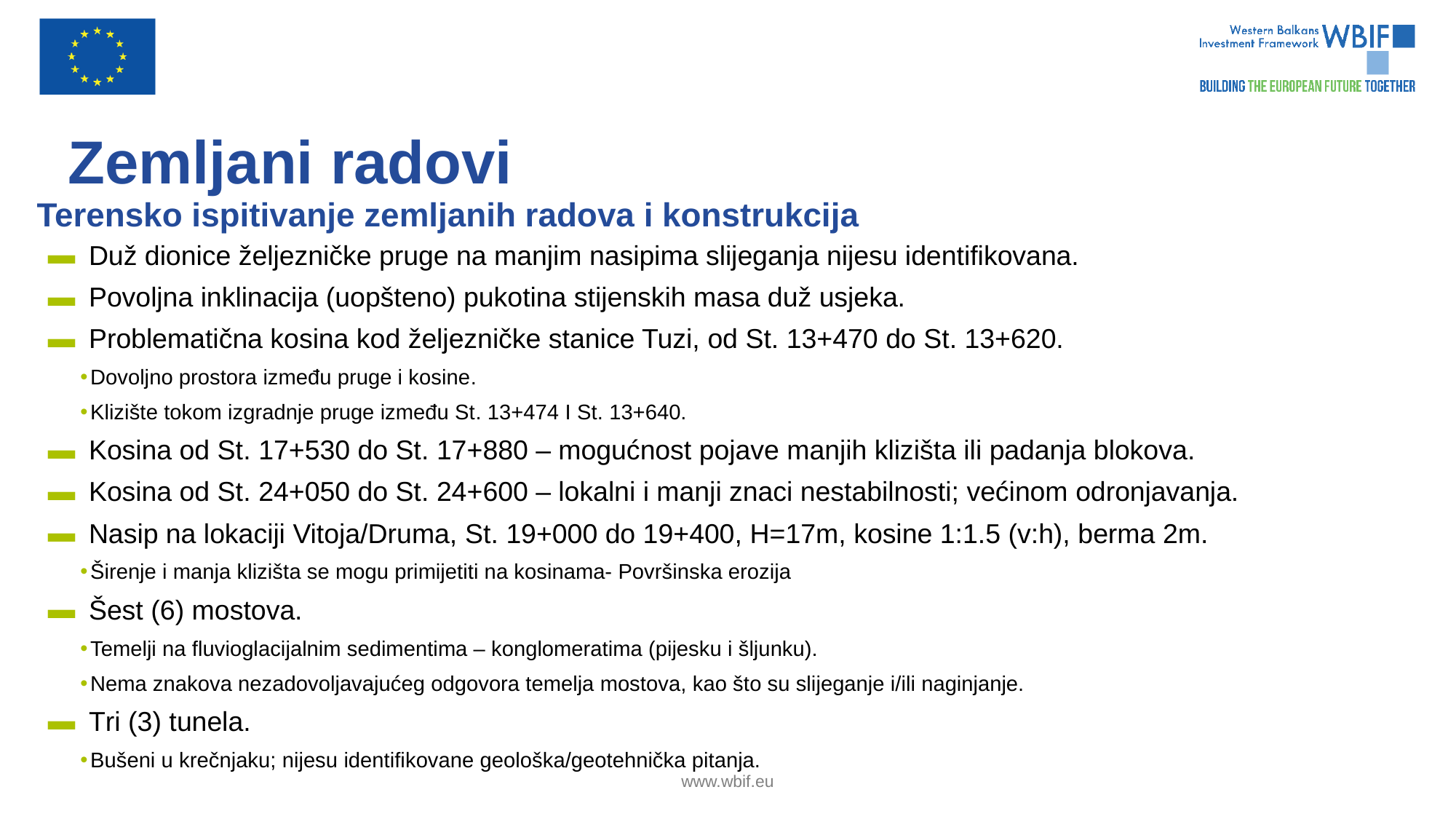

# Zemljani radovi
Terensko ispitivanje zemljanih radova i konstrukcija
Duž dionice željezničke pruge na manjim nasipima slijeganja nijesu identifikovana.
Povoljna inklinacija (uopšteno) pukotina stijenskih masa duž usjeka.
Problematična kosina kod željezničke stanice Tuzi, od St. 13+470 do St. 13+620.
Dovoljno prostora između pruge i kosine.
Klizište tokom izgradnje pruge između St. 13+474 I St. 13+640.
Kosina od St. 17+530 do St. 17+880 – mogućnost pojave manjih klizišta ili padanja blokova.
Kosina od St. 24+050 do St. 24+600 – lokalni i manji znaci nestabilnosti; većinom odronjavanja.
Nasip na lokaciji Vitoja/Druma, St. 19+000 do 19+400, H=17m, kosine 1:1.5 (v:h), berma 2m.
Širenje i manja klizišta se mogu primijetiti na kosinama- Površinska erozija
Šest (6) mostova.
Temelji na fluvioglacijalnim sedimentima – konglomeratima (pijesku i šljunku).
Nema znakova nezadovoljavajućeg odgovora temelja mostova, kao što su slijeganje i/ili naginjanje.
Tri (3) tunela.
Bušeni u krečnjaku; nijesu identifikovane geološka/geotehnička pitanja.